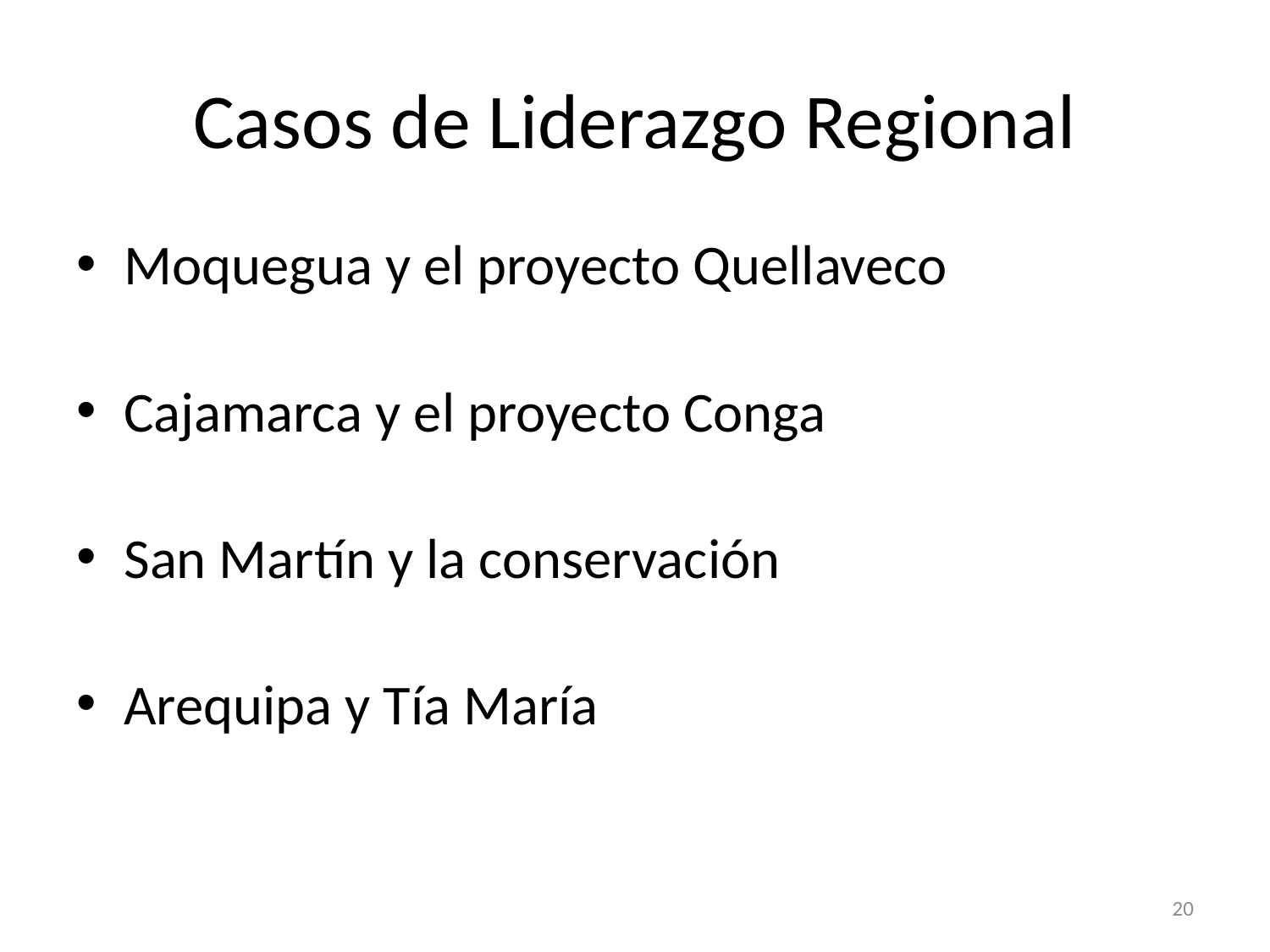

# Casos de Liderazgo Regional
Moquegua y el proyecto Quellaveco
Cajamarca y el proyecto Conga
San Martín y la conservación
Arequipa y Tía María
20